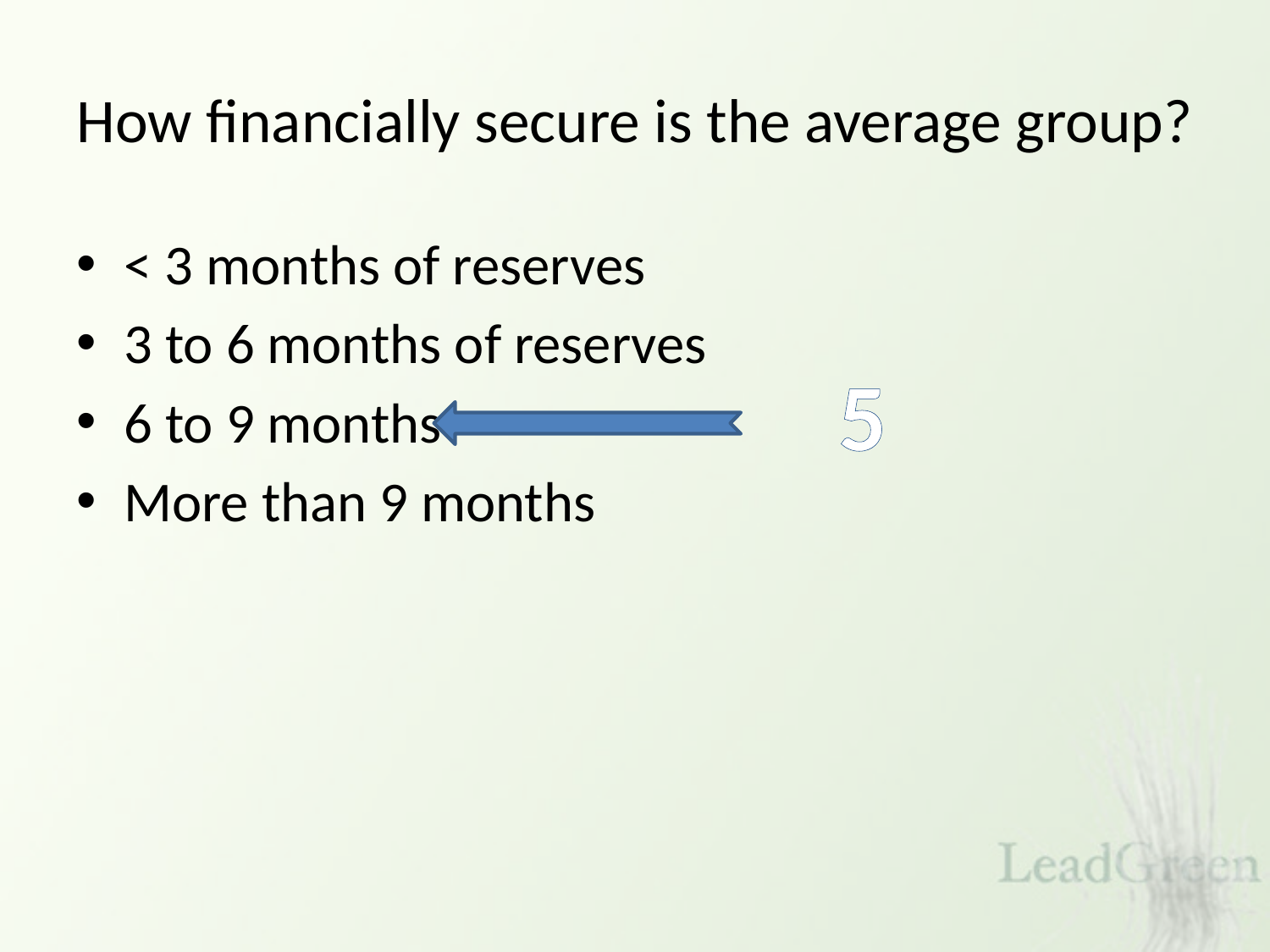

# How financially secure is the average group?
< 3 months of reserves
3 to 6 months of reserves
6 to 9 months
More than 9 months
5